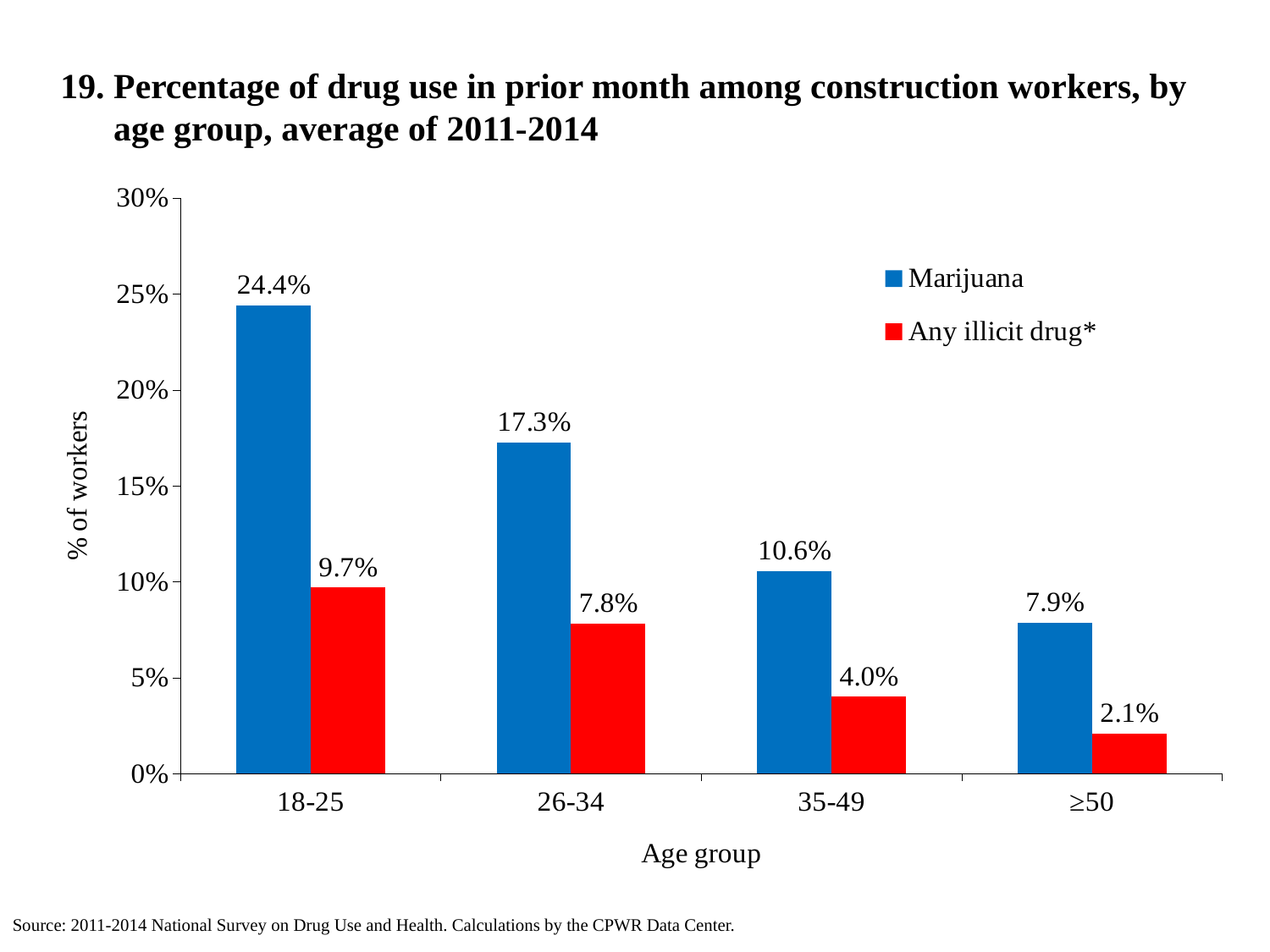

19. Percentage of drug use in prior month among construction workers, by
      age group, average of 2011-2014

### Chart

| Category | Marijuana  | Any illicit drug*  |
|---|---|---|
| 18-25 | 0.24421099999999998 | 0.09697599999999999 |
| 26-34 | 0.17260799999999998 | 0.078153 |
| 35-49 | 0.105754 | 0.040105 |
| ≥50 | 0.078852 | 0.020817000000000002 |
Source: 2011-2014 National Survey on Drug Use and Health. Calculations by the CPWR Data Center.